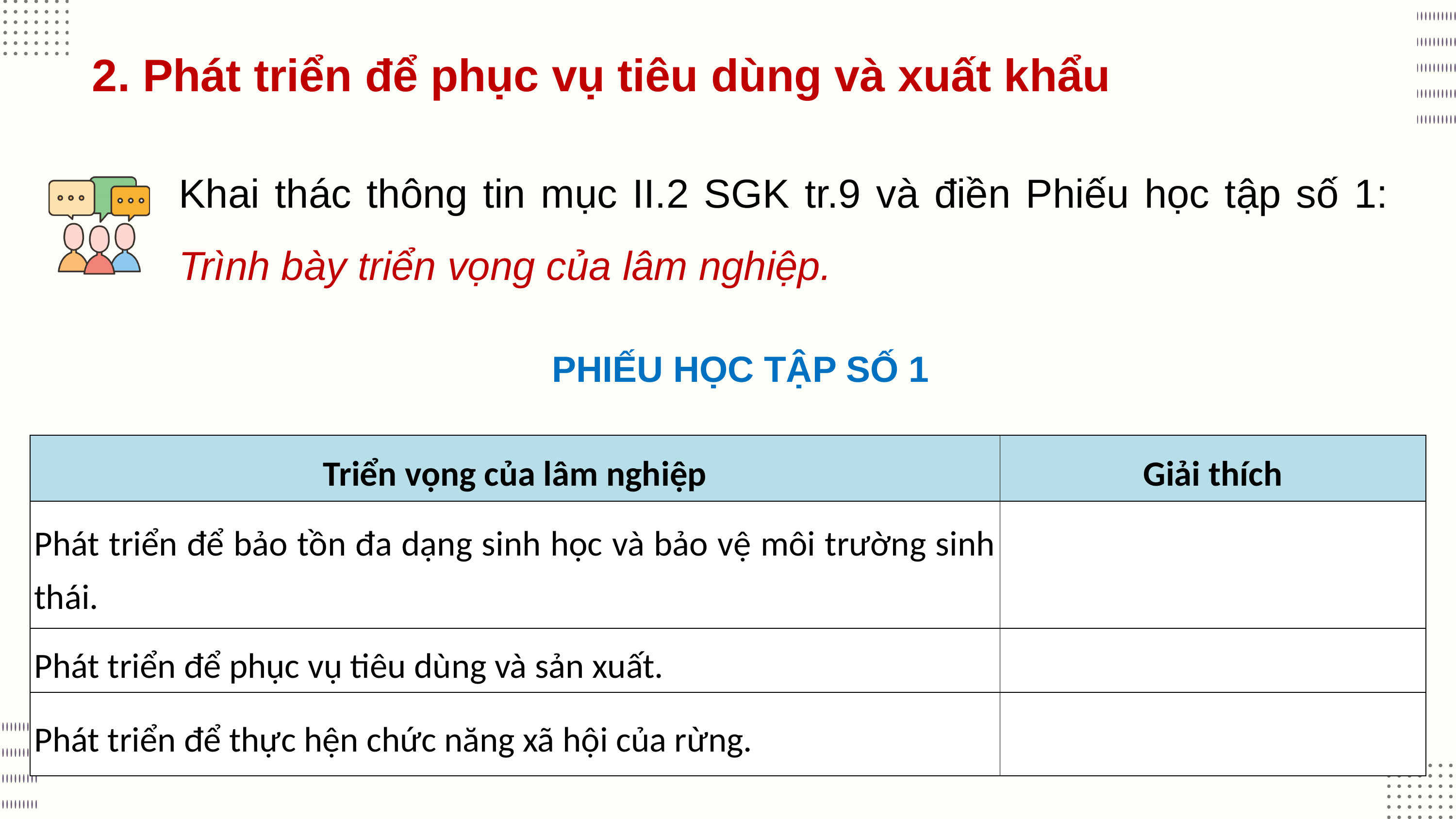

2. Phát triển để phục vụ tiêu dùng và xuất khẩu

Khai thác thông tin mục II.2 SGK tr.9 và điền Phiếu học tập số 1: Trình bày triển vọng của lâm nghiệp.

PHIẾU HỌC TẬP SỐ 1
| Triển vọng của lâm nghiệp | Giải thích |
| --- | --- |
| Phát triển để bảo tồn đa dạng sinh học và bảo vệ môi trường sinh thái. |  |
| Phát triển để phục vụ tiêu dùng và sản xuất. |  |
| Phát triển để thực hện chức năng xã hội của rừng. |  |